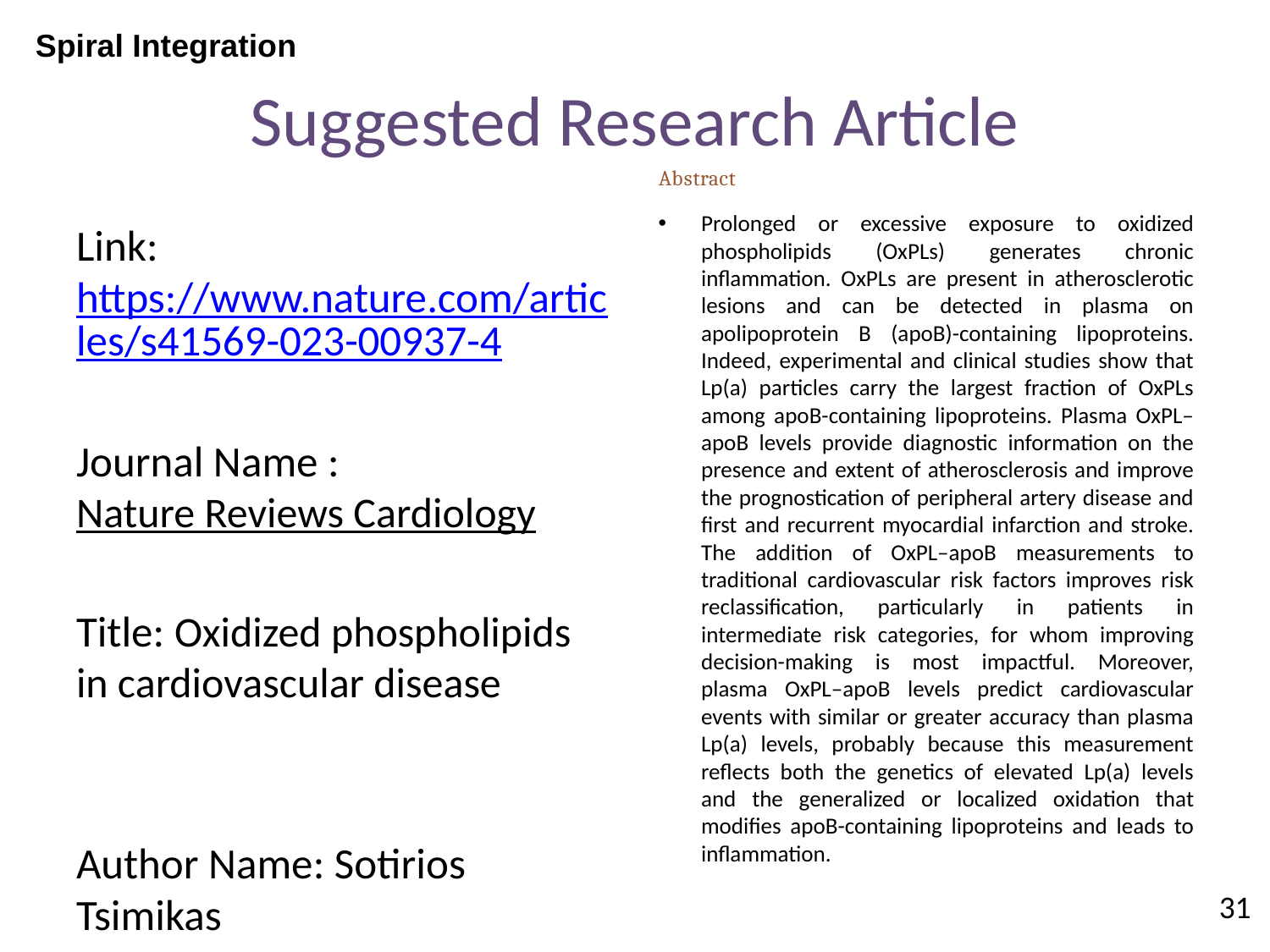

Spiral Integration
# Suggested Research Article
Abstract
Prolonged or excessive exposure to oxidized phospholipids (OxPLs) generates chronic inflammation. OxPLs are present in atherosclerotic lesions and can be detected in plasma on apolipoprotein B (apoB)-containing lipoproteins. Indeed, experimental and clinical studies show that Lp(a) particles carry the largest fraction of OxPLs among apoB-containing lipoproteins. Plasma OxPL–apoB levels provide diagnostic information on the presence and extent of atherosclerosis and improve the prognostication of peripheral artery disease and first and recurrent myocardial infarction and stroke. The addition of OxPL–apoB measurements to traditional cardiovascular risk factors improves risk reclassification, particularly in patients in intermediate risk categories, for whom improving decision-making is most impactful. Moreover, plasma OxPL–apoB levels predict cardiovascular events with similar or greater accuracy than plasma Lp(a) levels, probably because this measurement reflects both the genetics of elevated Lp(a) levels and the generalized or localized oxidation that modifies apoB-containing lipoproteins and leads to inflammation.
Link: https://www.nature.com/articles/s41569-023-00937-4

Journal Name : Nature Reviews Cardiology

Title: Oxidized phospholipids in cardiovascular disease

Author Name: Sotirios Tsimikas
31